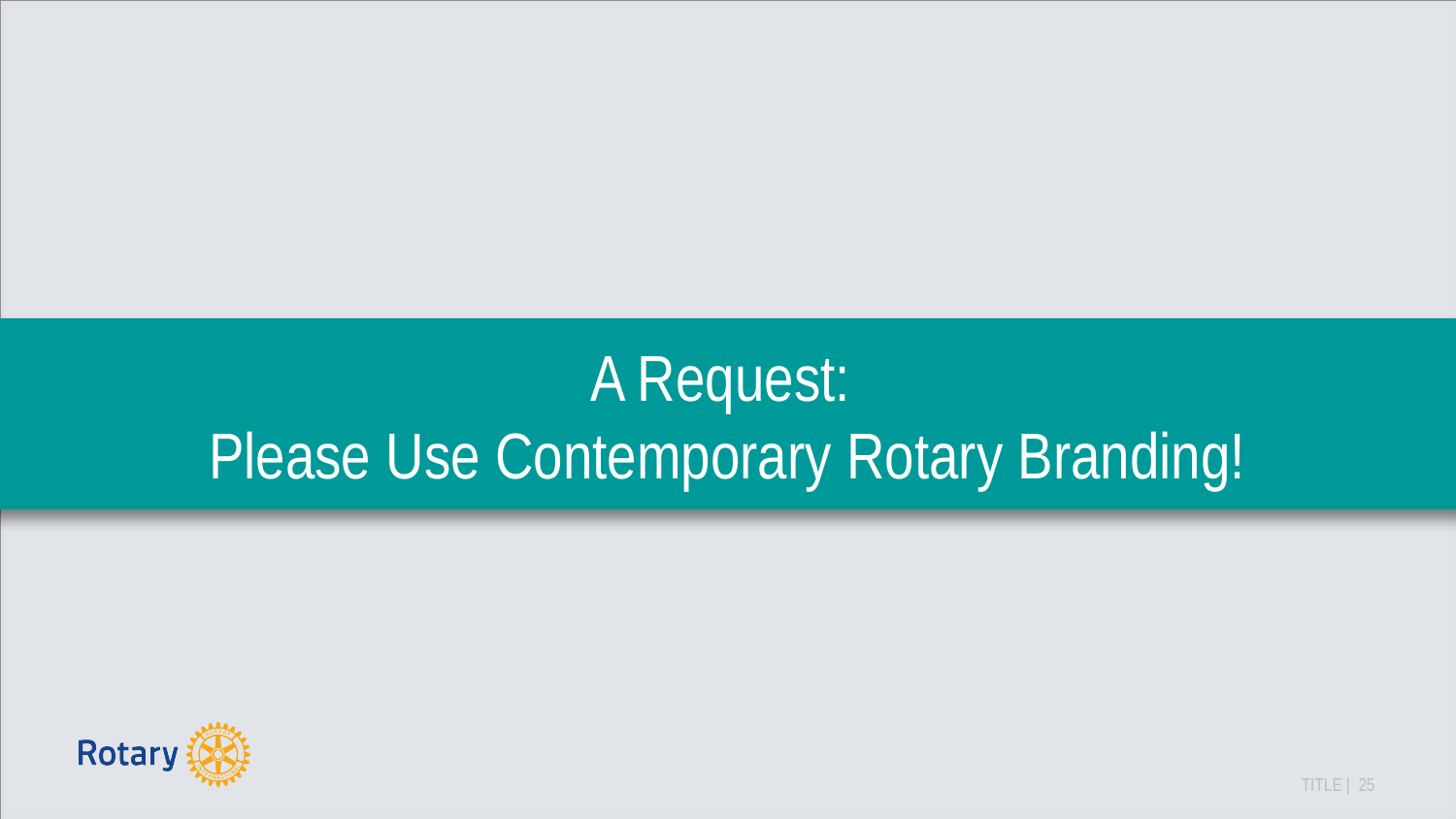

# A Request: Please Use Contemporary Rotary Branding!